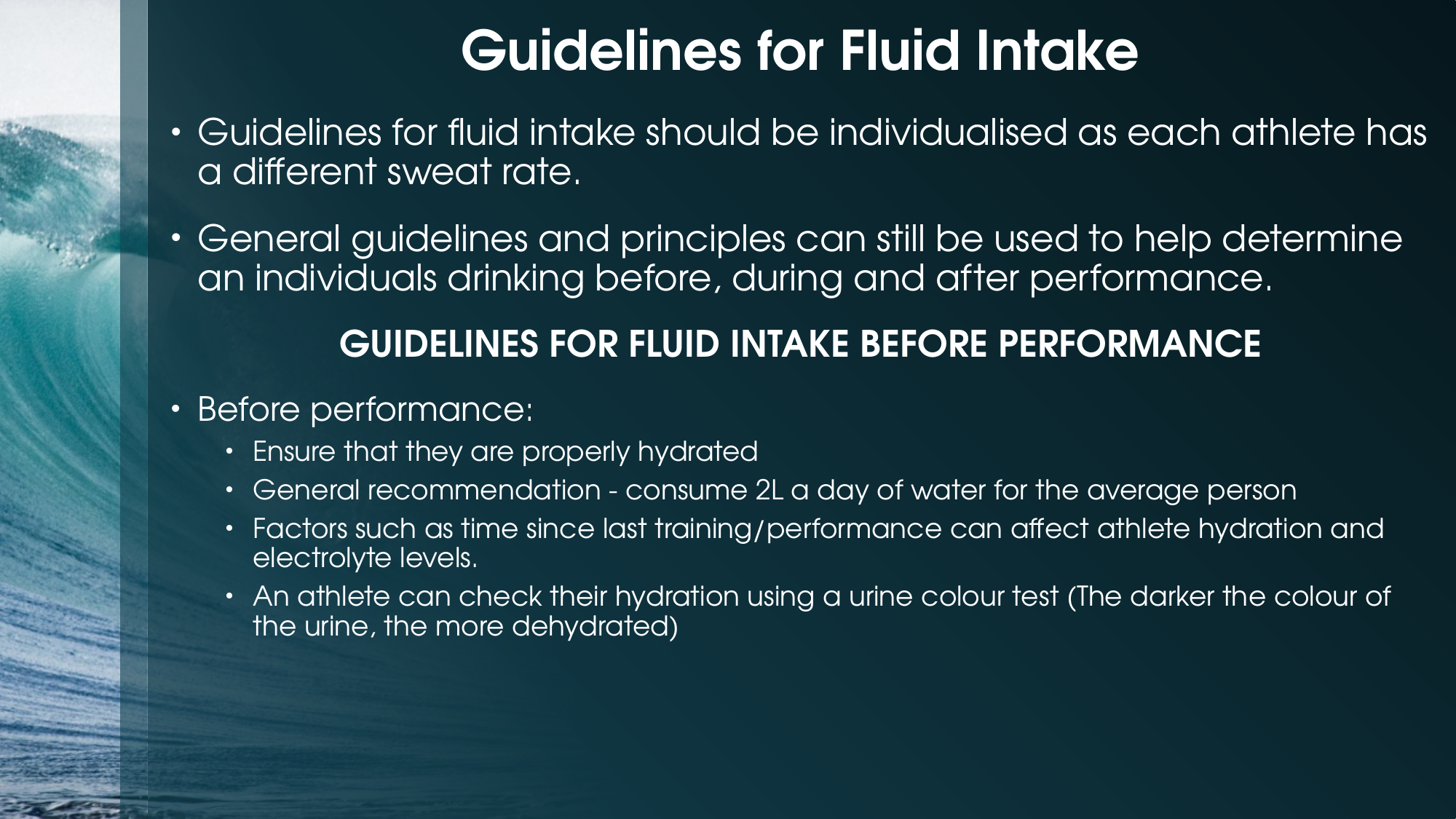

# Guidelines for Fluid Intake
Guidelines for fluid intake should be individualised as each athlete has a different sweat rate.
General guidelines and principles can still be used to help determine an individuals drinking before, during and after performance.
GUIDELINES FOR FLUID INTAKE BEFORE PERFORMANCE
Before performance:
Ensure that they are properly hydrated
General recommendation - consume 2L a day of water for the average person
Factors such as time since last training/performance can affect athlete hydration and electrolyte levels.
An athlete can check their hydration using a urine colour test (The darker the colour of the urine, the more dehydrated)